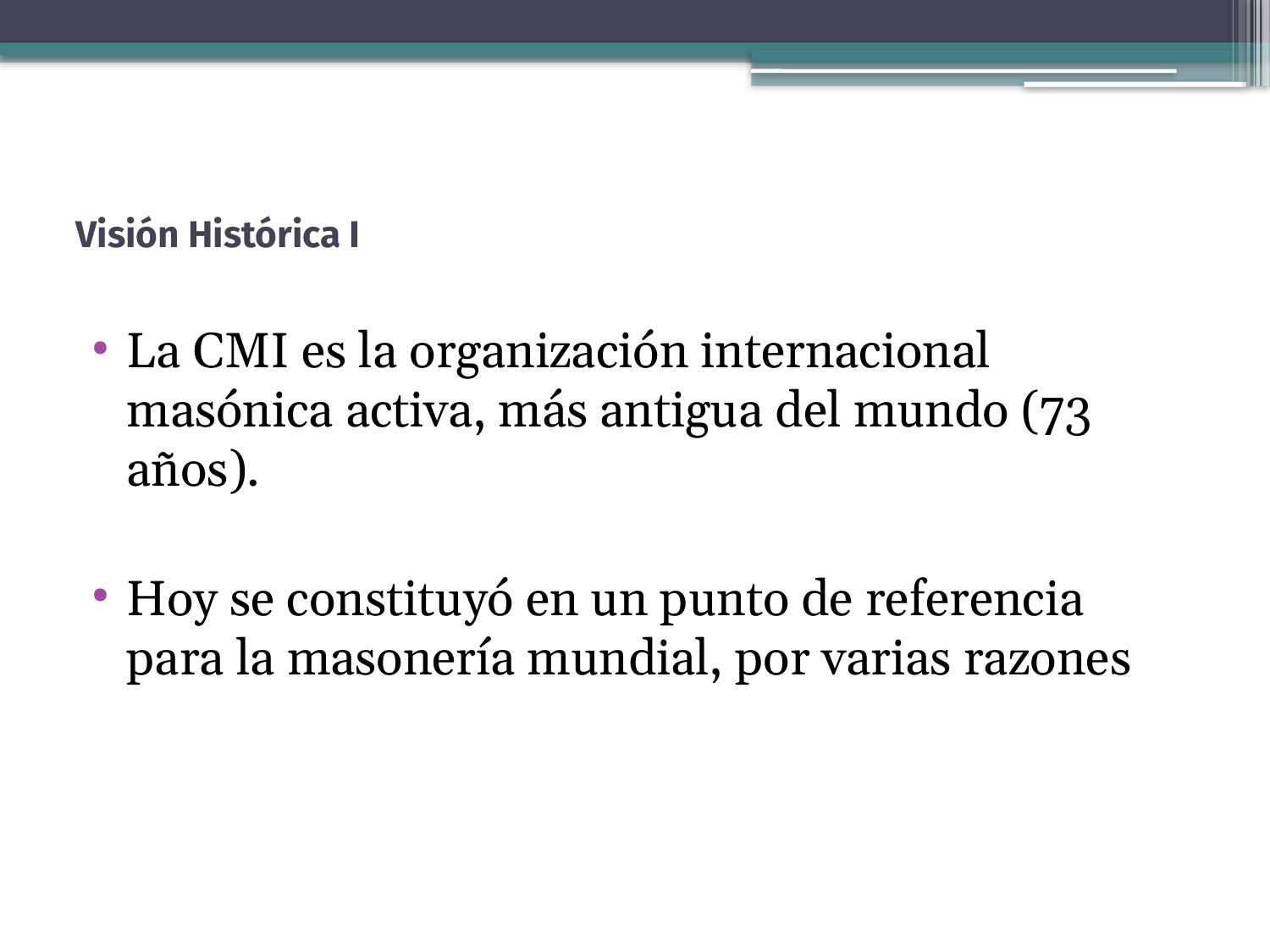

# Visión Histórica I
La CMI es la organización internacional masónica activa, más antigua del mundo (73 años).

Hoy se constituyó en un punto de referencia para la masonería mundial, por varias razones